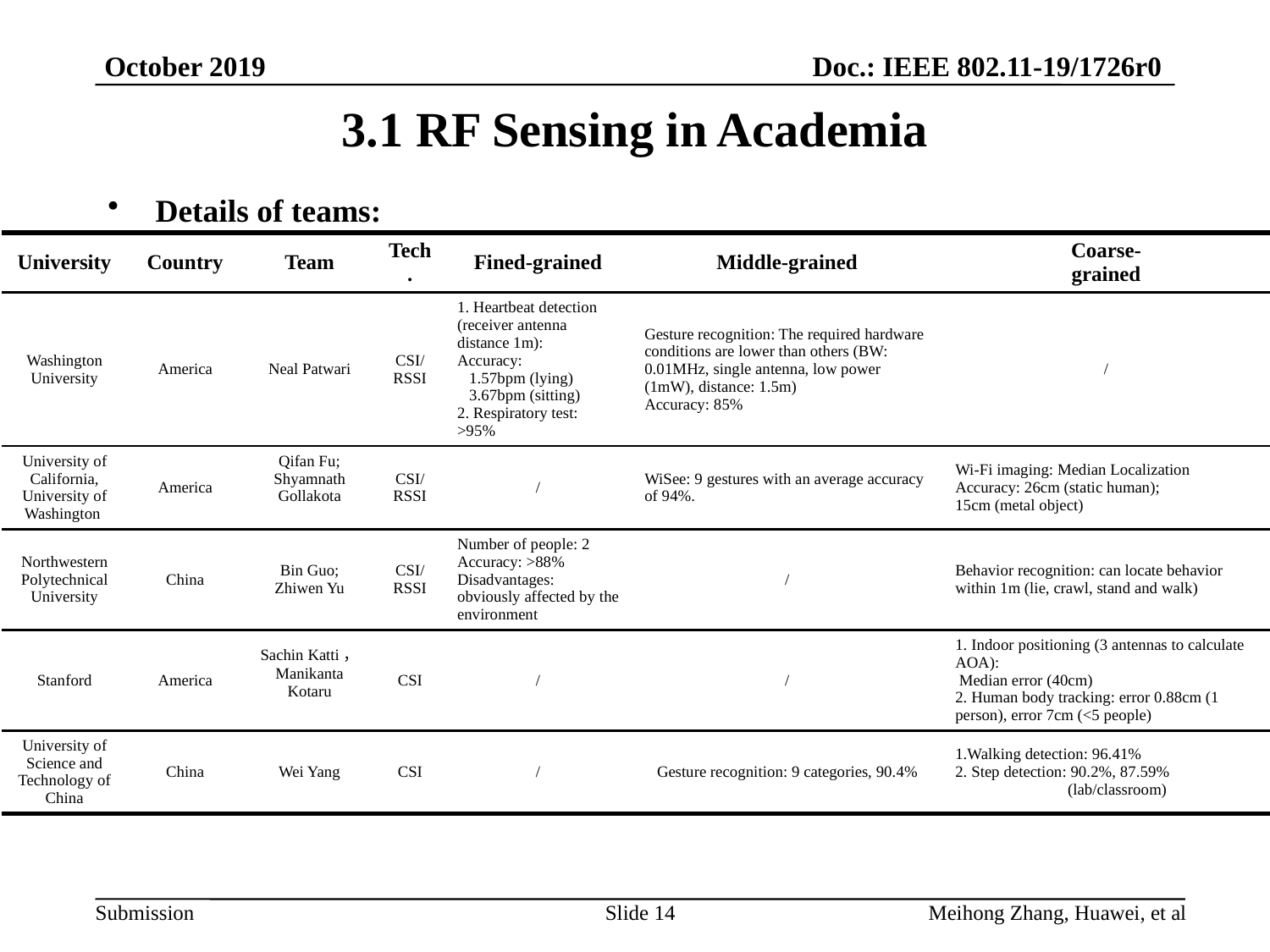

3.1 RF Sensing in Academia
Details of teams:

| University | Country | Team | Tech. | Fined-grained | Middle-grained | Coarse- grained |
| --- | --- | --- | --- | --- | --- | --- |
| Washington University | America | Neal Patwari | CSI/RSSI | 1. Heartbeat detection (receiver antenna distance 1m): Accuracy: 1.57bpm (lying) 3.67bpm (sitting) 2. Respiratory test: >95% | Gesture recognition: The required hardware conditions are lower than others (BW: 0.01MHz, single antenna, low power (1mW), distance: 1.5m) Accuracy: 85% | / |
| University of California, University of Washington | America | Qifan Fu; Shyamnath Gollakota | CSI/RSSI | / | WiSee: 9 gestures with an average accuracy of 94%. | Wi-Fi imaging: Median Localization Accuracy: 26cm (static human); 15cm (metal object) |
| Northwestern Polytechnical University | China | Bin Guo; Zhiwen Yu | CSI/RSSI | Number of people: 2 Accuracy: >88% Disadvantages: obviously affected by the environment | / | Behavior recognition: can locate behavior within 1m (lie, crawl, stand and walk) |
| Stanford | America | Sachin Katti， Manikanta Kotaru | CSI | / | / | 1. Indoor positioning (3 antennas to calculate AOA): Median error (40cm) 2. Human body tracking: error 0.88cm (1 person), error 7cm (<5 people) |
| University of Science and Technology of China | China | Wei Yang | CSI | / | Gesture recognition: 9 categories, 90.4% | 1.Walking detection: 96.41% 2. Step detection: 90.2%, 87.59% (lab/classroom) |
Slide 14
Meihong Zhang, Huawei, et al